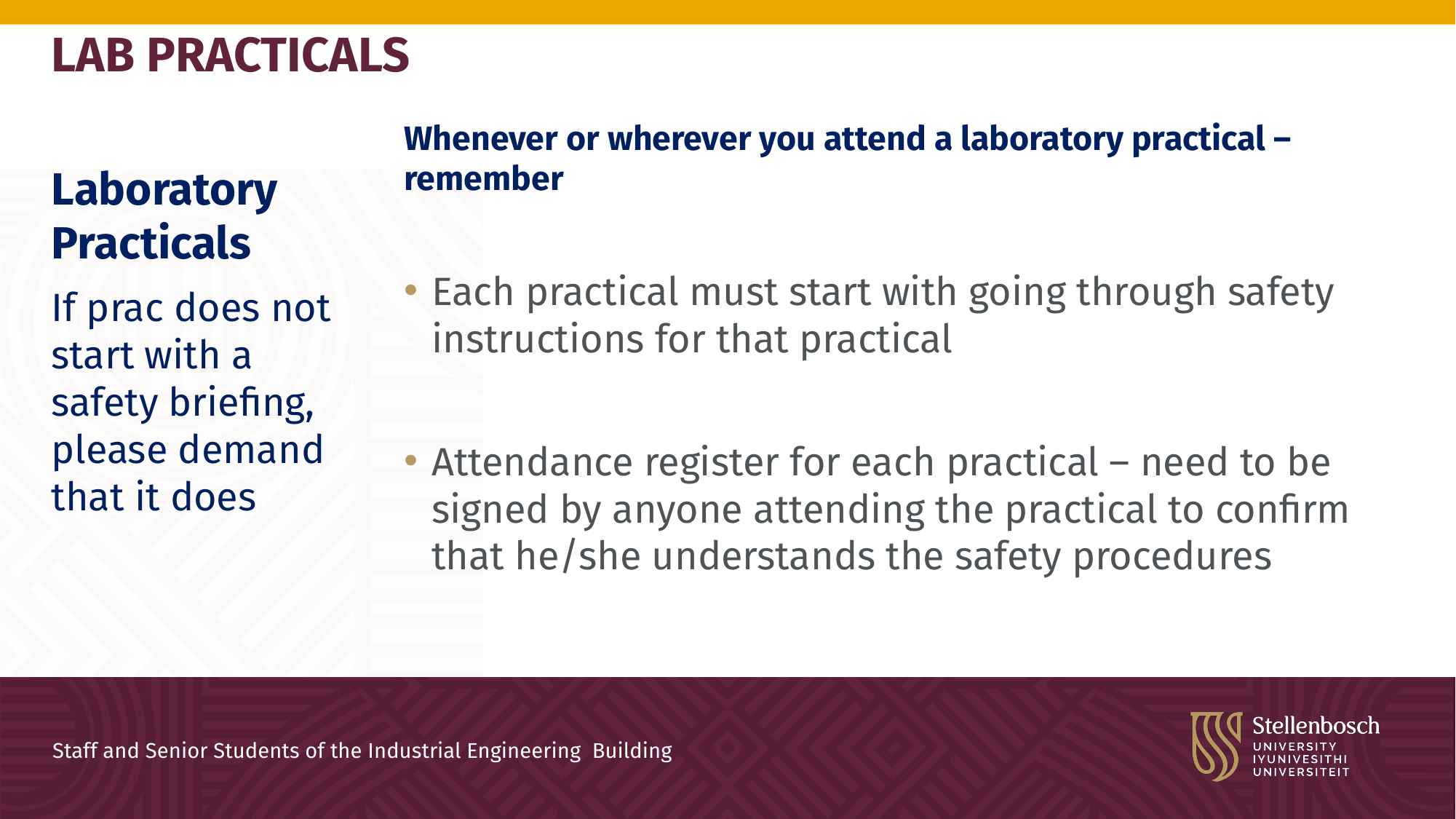

# LAB PRACTICALS
Whenever or wherever you attend a laboratory practical – remember

Each practical must start with going through safety instructions for that practical

Attendance register for each practical – need to be signed by anyone attending the practical to confirm that he/she understands the safety procedures

Laboratory Practicals
If prac does not start with a safety briefing, please demand that it does

Staff and Senior Students of the Industrial Engineering  Building